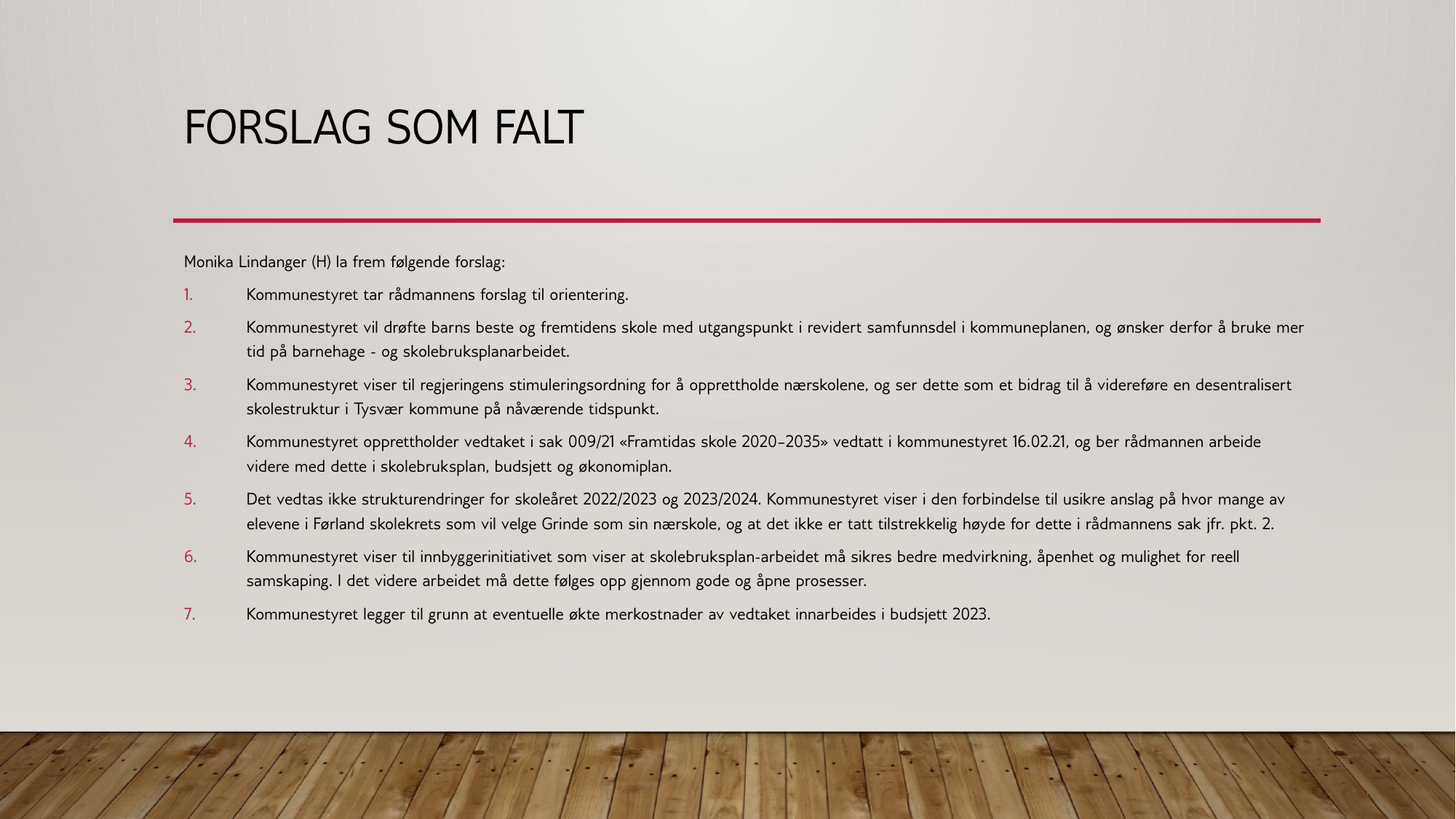

# Forslag som falt
Monika Lindanger (H) la frem følgende forslag:
Kommunestyret tar rådmannens forslag til orientering.
Kommunestyret vil drøfte barns beste og fremtidens skole med utgangspunkt i revidert samfunnsdel i kommuneplanen, og ønsker derfor å bruke mer tid på barnehage - og skolebruksplanarbeidet.
Kommunestyret viser til regjeringens stimuleringsordning for å opprettholde nærskolene, og ser dette som et bidrag til å videreføre en desentralisert skolestruktur i Tysvær kommune på nåværende tidspunkt.
Kommunestyret opprettholder vedtaket i sak 009/21 «Framtidas skole 2020–2035» vedtatt i kommunestyret 16.02.21, og ber rådmannen arbeide videre med dette i skolebruksplan, budsjett og økonomiplan.
Det vedtas ikke strukturendringer for skoleåret 2022/2023 og 2023/2024. Kommunestyret viser i den forbindelse til usikre anslag på hvor mange av elevene i Førland skolekrets som vil velge Grinde som sin nærskole, og at det ikke er tatt tilstrekkelig høyde for dette i rådmannens sak jfr. pkt. 2.
Kommunestyret viser til innbyggerinitiativet som viser at skolebruksplan-arbeidet må sikres bedre medvirkning, åpenhet og mulighet for reell samskaping. I det videre arbeidet må dette følges opp gjennom gode og åpne prosesser.
Kommunestyret legger til grunn at eventuelle økte merkostnader av vedtaket innarbeides i budsjett 2023.